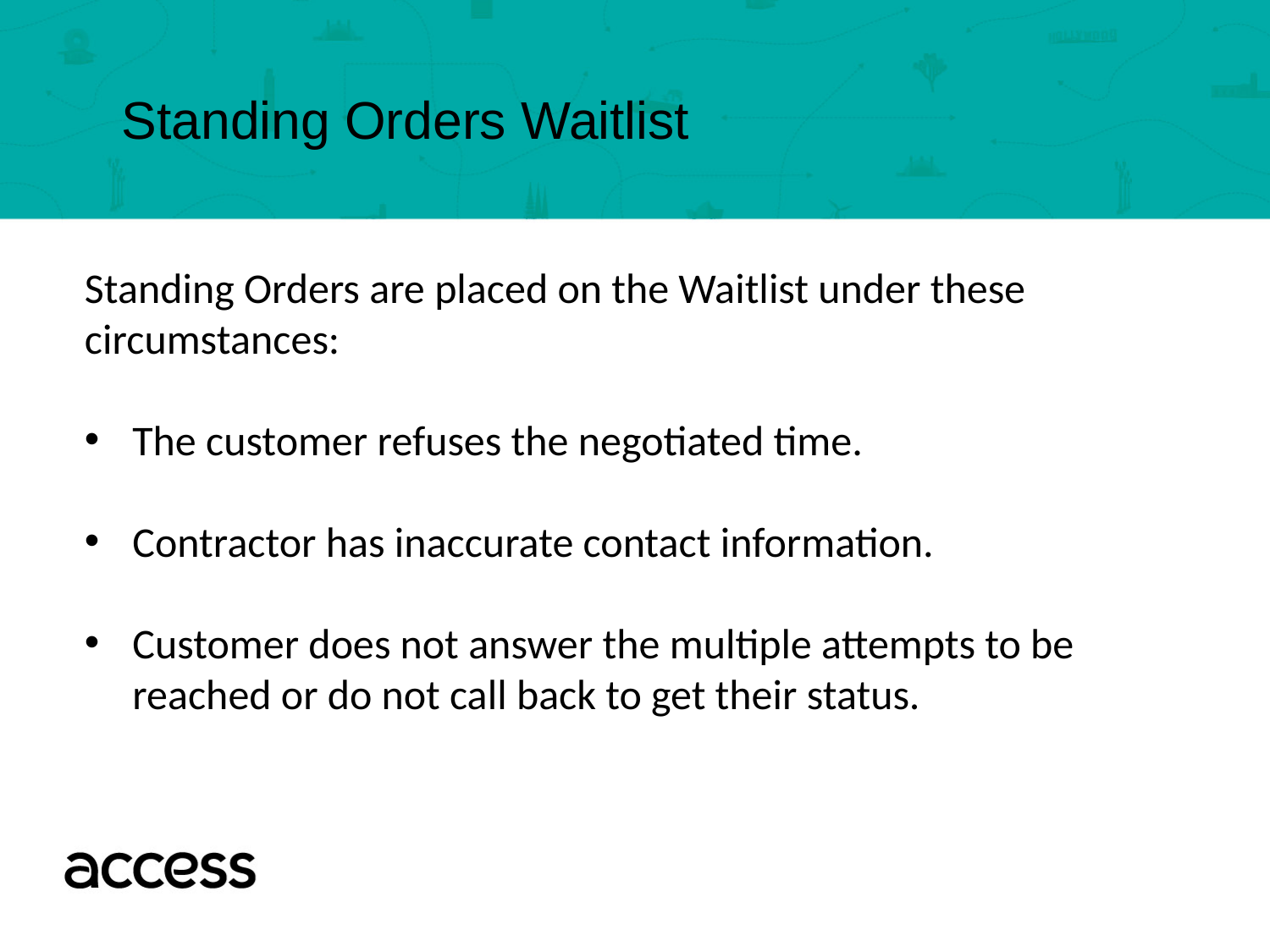

Standing Orders Waitlist
Standing Orders are placed on the Waitlist under these circumstances:

The customer refuses the negotiated time.

Contractor has inaccurate contact information.

Customer does not answer the multiple attempts to be reached or do not call back to get their status.